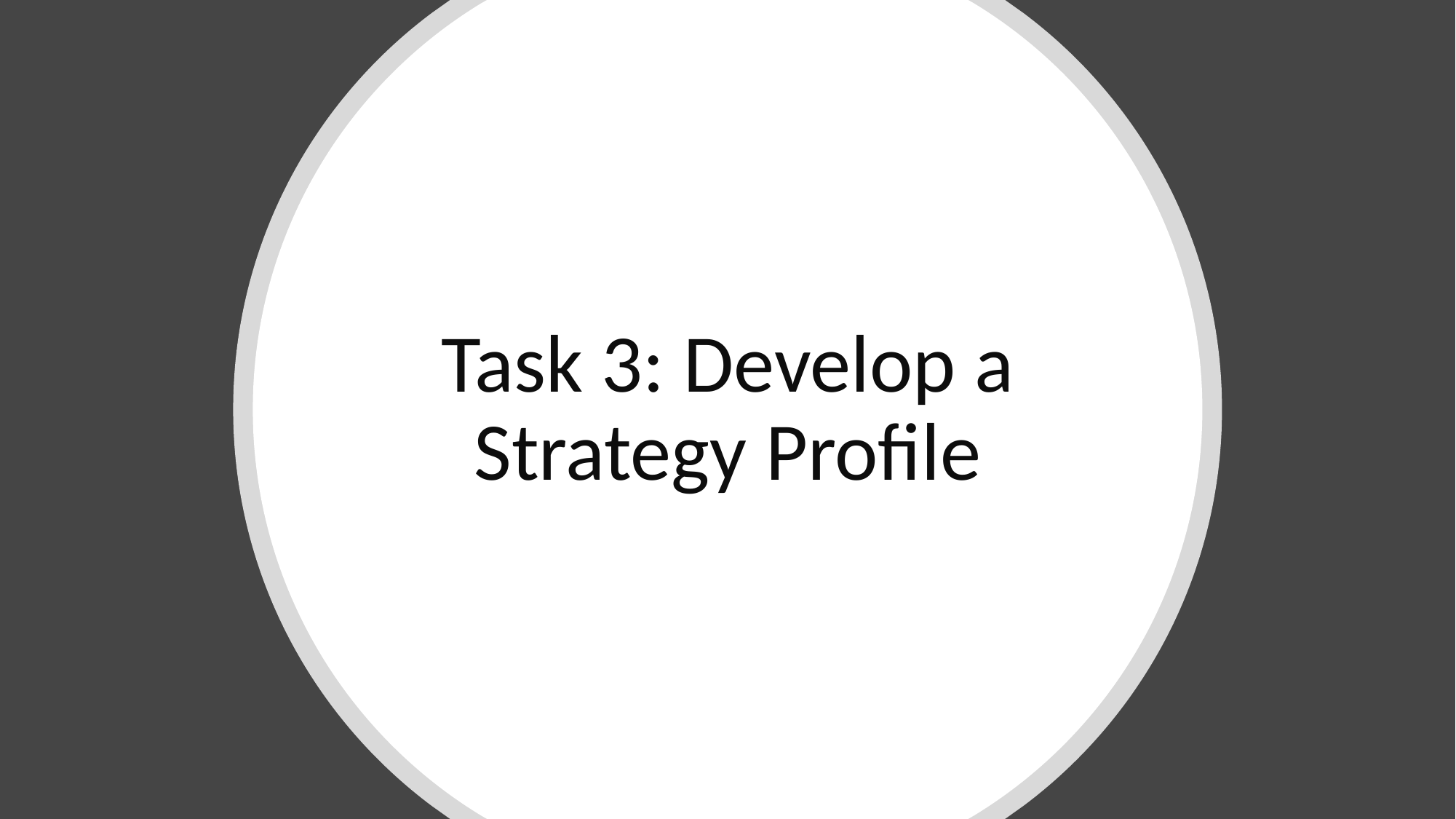

# Task 3: Develop a Strategy Profile